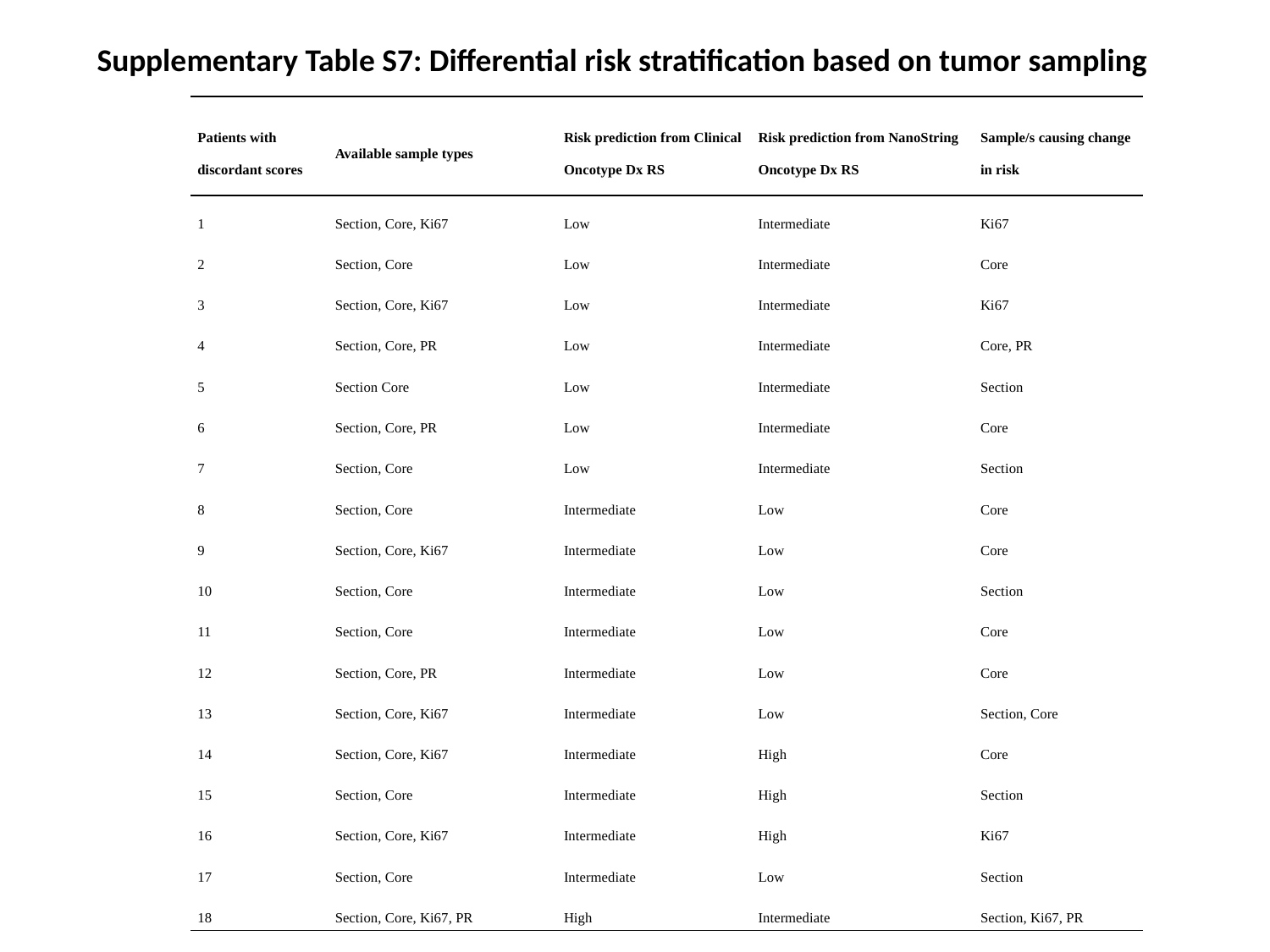

Supplementary Table S7: Differential risk stratification based on tumor sampling
| Patients with discordant scores | Available sample types | Risk prediction from Clinical Oncotype Dx RS | Risk prediction from NanoString Oncotype Dx RS | Sample/s causing change in risk |
| --- | --- | --- | --- | --- |
| 1 | Section, Core, Ki67 | Low | Intermediate | Ki67 |
| 2 | Section, Core | Low | Intermediate | Core |
| 3 | Section, Core, Ki67 | Low | Intermediate | Ki67 |
| 4 | Section, Core, PR | Low | Intermediate | Core, PR |
| 5 | Section Core | Low | Intermediate | Section |
| 6 | Section, Core, PR | Low | Intermediate | Core |
| 7 | Section, Core | Low | Intermediate | Section |
| 8 | Section, Core | Intermediate | Low | Core |
| 9 | Section, Core, Ki67 | Intermediate | Low | Core |
| 10 | Section, Core | Intermediate | Low | Section |
| 11 | Section, Core | Intermediate | Low | Core |
| 12 | Section, Core, PR | Intermediate | Low | Core |
| 13 | Section, Core, Ki67 | Intermediate | Low | Section, Core |
| 14 | Section, Core, Ki67 | Intermediate | High | Core |
| 15 | Section, Core | Intermediate | High | Section |
| 16 | Section, Core, Ki67 | Intermediate | High | Ki67 |
| 17 | Section, Core | Intermediate | Low | Section |
| 18 | Section, Core, Ki67, PR | High | Intermediate | Section, Ki67, PR |